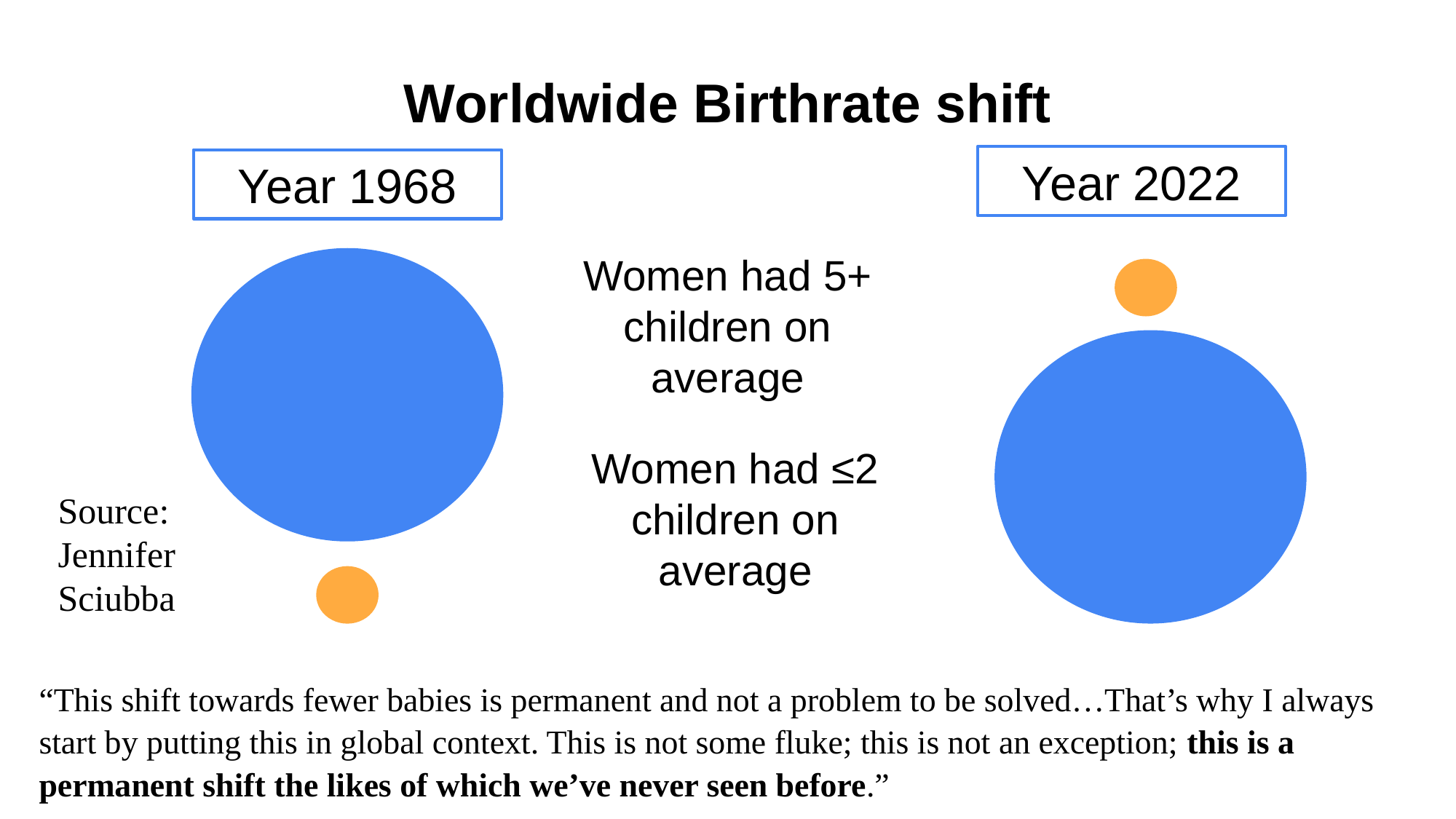

# Worldwide Birthrate shift
Year 2022

Year 1968
Women had 5+ children on average

Women had ≤2 children on average
Source:
Jennifer Sciubba

“This shift towards fewer babies is permanent and not a problem to be solved…That’s why I always start by putting this in global context. This is not some fluke; this is not an exception; this is a permanent shift the likes of which we’ve never seen before.”